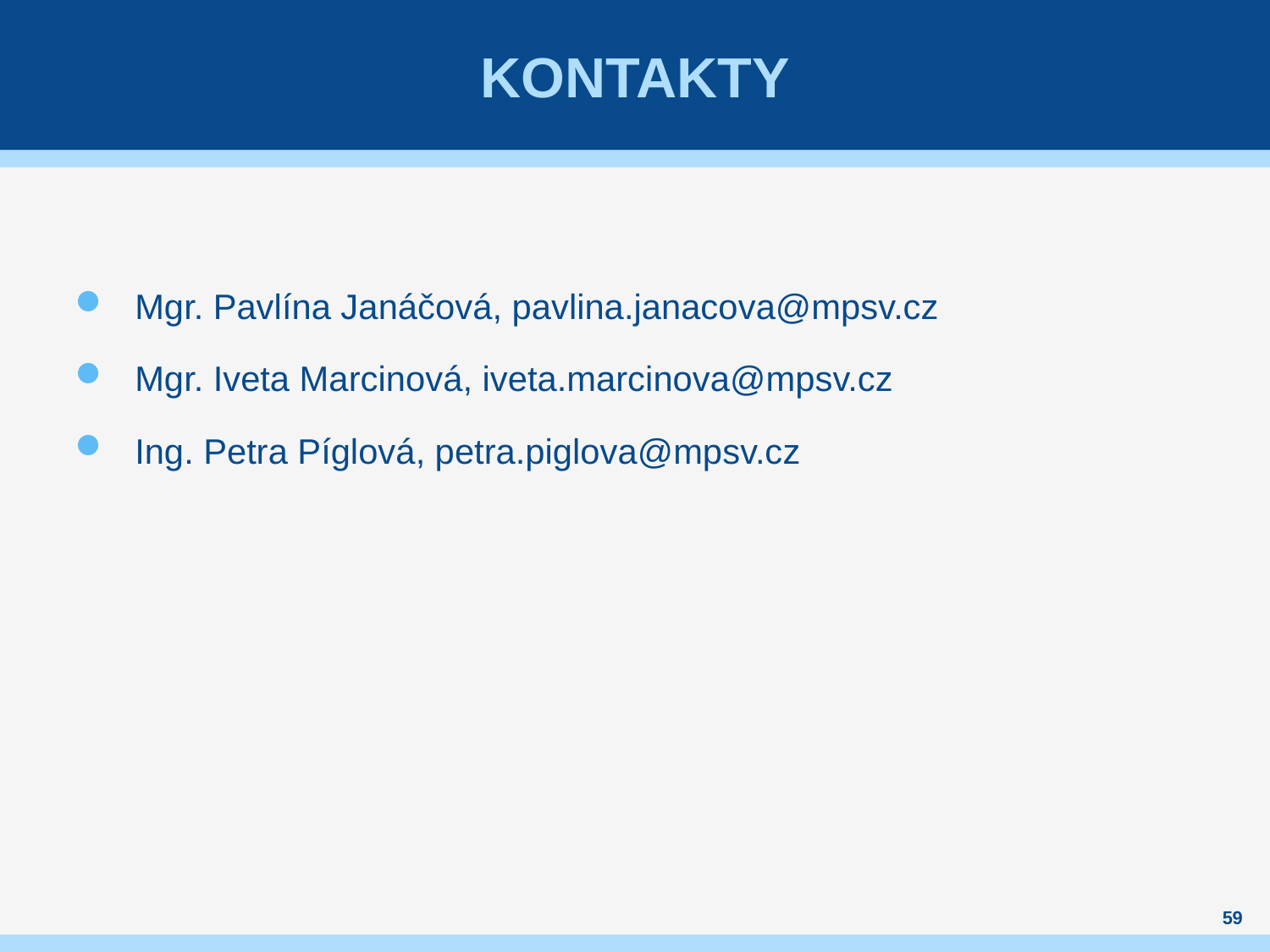

# KONTAKTY
Mgr. Pavlína Janáčová, pavlina.janacova@mpsv.cz
Mgr. Iveta Marcinová, iveta.marcinova@mpsv.cz
Ing. Petra Píglová, petra.piglova@mpsv.cz
59